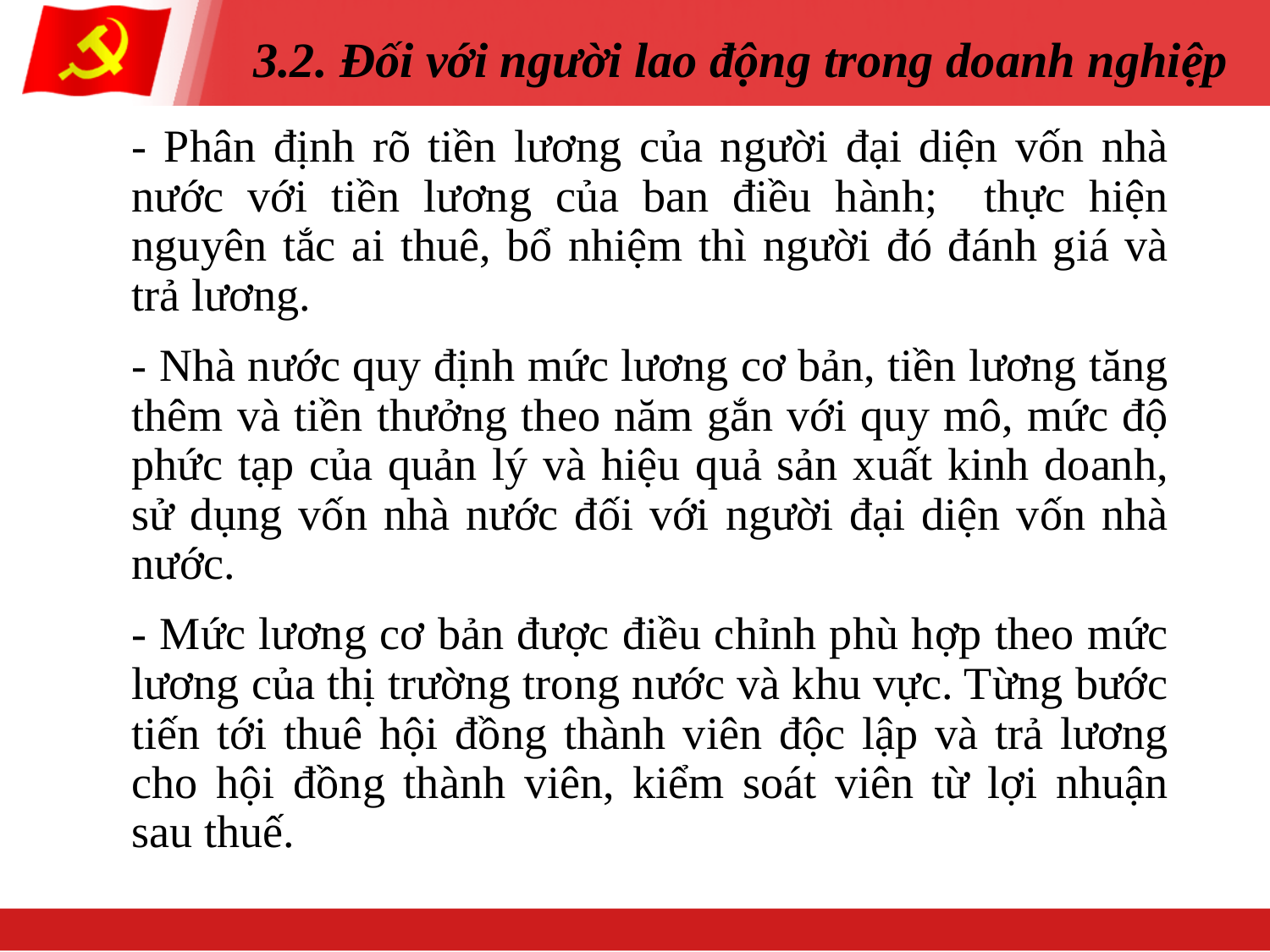

# 3.2. Đối với người lao động trong doanh nghiệp

- Phân định rõ tiền lương của người đại diện vốn nhà nước với tiền lương của ban điều hành;  thực hiện nguyên tắc ai thuê, bổ nhiệm thì người đó đánh giá và trả lương.
- Nhà nước quy định mức lương cơ bản, tiền lương tăng thêm và tiền thưởng theo năm gắn với quy mô, mức độ phức tạp của quản lý và hiệu quả sản xuất kinh doanh, sử dụng vốn nhà nước đối với người đại diện vốn nhà nước.
- Mức lương cơ bản được điều chỉnh phù hợp theo mức lương của thị trường trong nước và khu vực. Từng bước tiến tới thuê hội đồng thành viên độc lập và trả lương cho hội đồng thành viên, kiểm soát viên từ lợi nhuận sau thuế.